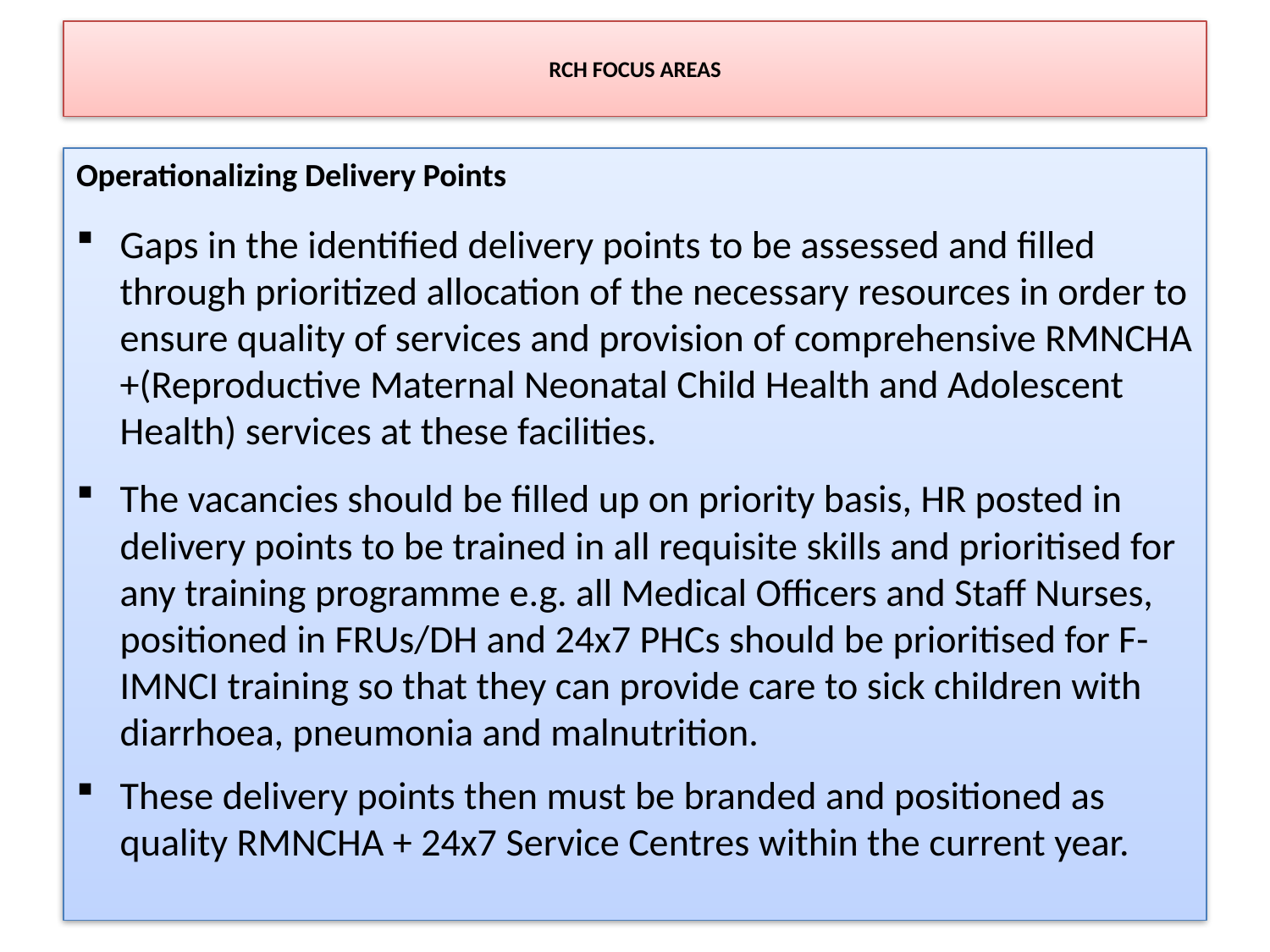

# RCH FOCUS AREAS
Operationalizing Delivery Points

Gaps in the identified delivery points to be assessed and filled through prioritized allocation of the necessary resources in order to ensure quality of services and provision of comprehensive RMNCHA +(Reproductive Maternal Neonatal Child Health and Adolescent Health) services at these facilities.

The vacancies should be filled up on priority basis, HR posted in delivery points to be trained in all requisite skills and prioritised for any training programme e.g. all Medical Officers and Staff Nurses, positioned in FRUs/DH and 24x7 PHCs should be prioritised for F-IMNCI training so that they can provide care to sick children with diarrhoea, pneumonia and malnutrition.

These delivery points then must be branded and positioned as quality RMNCHA + 24x7 Service Centres within the current year.